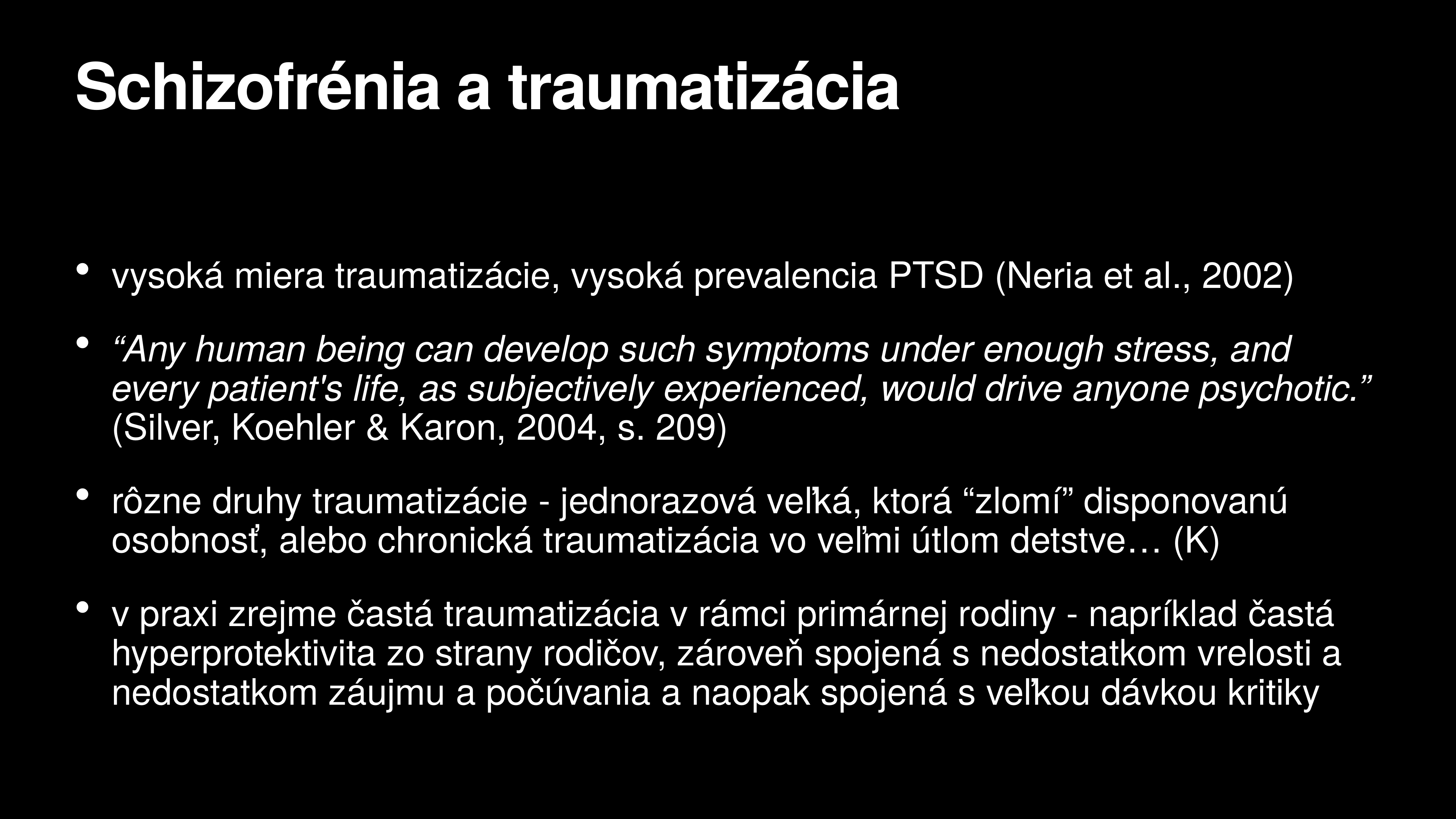

# Schizofrénia a traumatizácia

vysoká miera traumatizácie, vysoká prevalencia PTSD (Neria et al., 2002)
“Any human being can develop such symptoms under enough stress, and every patient's life, as subjectively experienced, would drive anyone psychotic.” (Silver, Koehler & Karon, 2004, s. 209)
rôzne druhy traumatizácie - jednorazová veľká, ktorá “zlomí” disponovanú osobnosť, alebo chronická traumatizácia vo veľmi útlom detstve… (K)
v praxi zrejme častá traumatizácia v rámci primárnej rodiny - napríklad častá hyperprotektivita zo strany rodičov, zároveň spojená s nedostatkom vrelosti a nedostatkom záujmu a počúvania a naopak spojená s veľkou dávkou kritiky